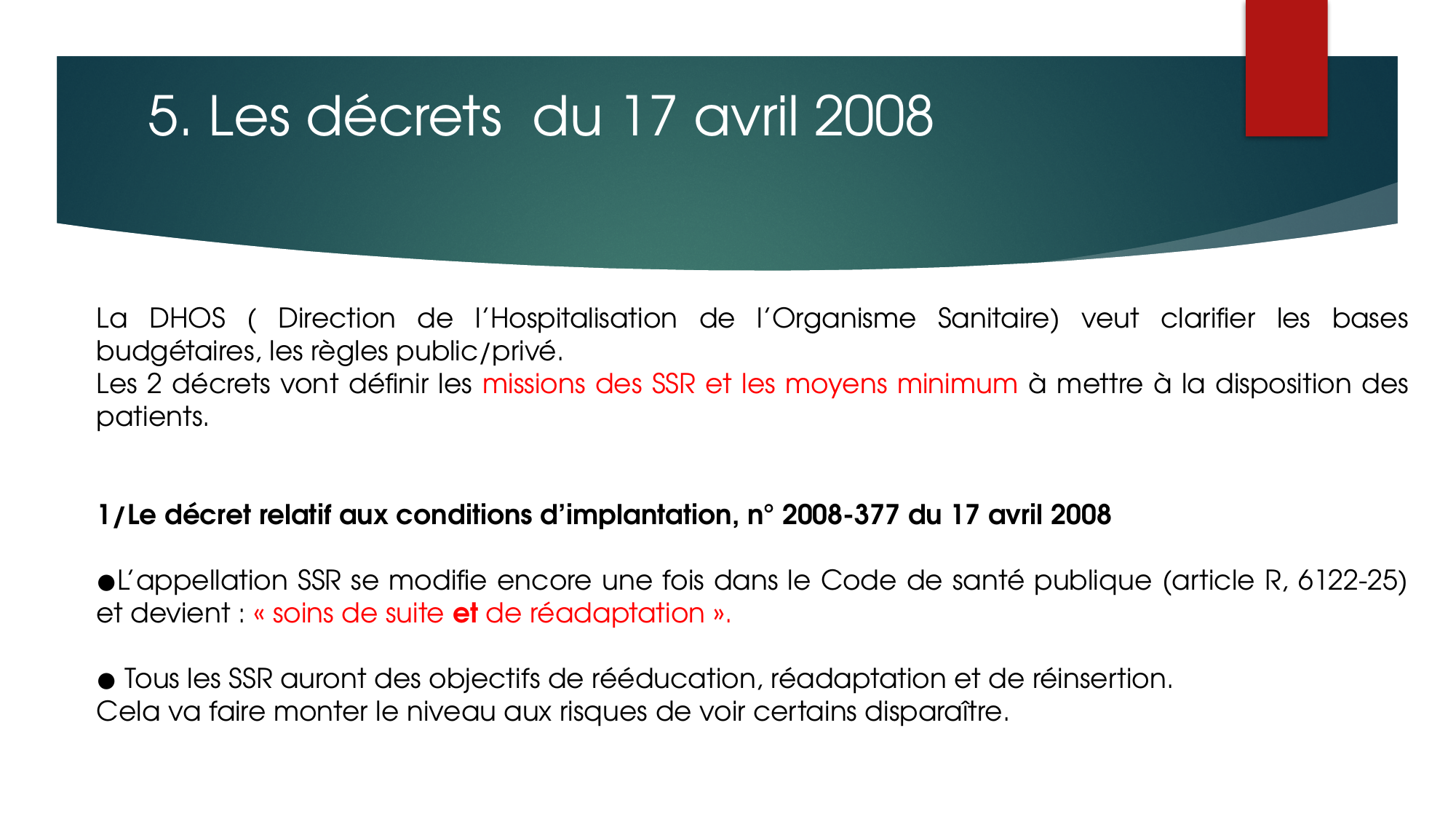

# 5. Les décrets  du 17 avril 2008
La DHOS ( Direction de l’Hospitalisation de l’Organisme Sanitaire) veut clarifier les bases budgétaires, les règles public/privé.
Les 2 décrets vont définir les missions des SSR et les moyens minimum à mettre à la disposition des patients.

1/Le décret relatif aux conditions d’implantation, n° 2008-377 du 17 avril 2008

●L’appellation SSR se modifie encore une fois dans le Code de santé publique (article R, 6122-25) et devient : « soins de suite et de réadaptation ».

● Tous les SSR auront des objectifs de rééducation, réadaptation et de réinsertion.
Cela va faire monter le niveau aux risques de voir certains disparaître.